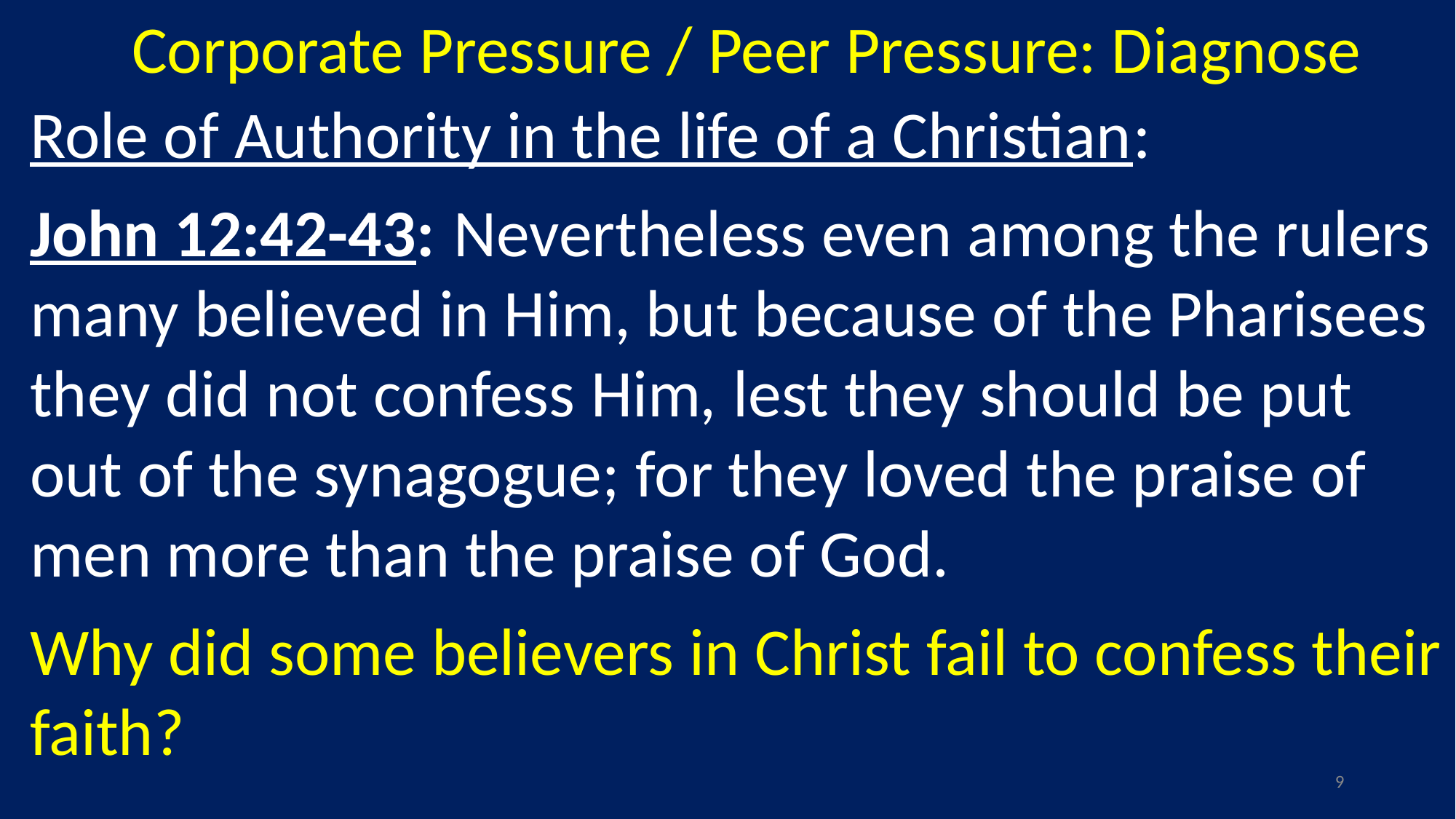

Corporate Pressure / Peer Pressure: Diagnose
Role of Authority in the life of a Christian:

John 12:42-43: Nevertheless even among the rulers many believed in Him, but because of the Pharisees they did not confess Him, lest they should be put out of the synagogue; for they loved the praise of men more than the praise of God.

Why did some believers in Christ fail to confess their faith?
9